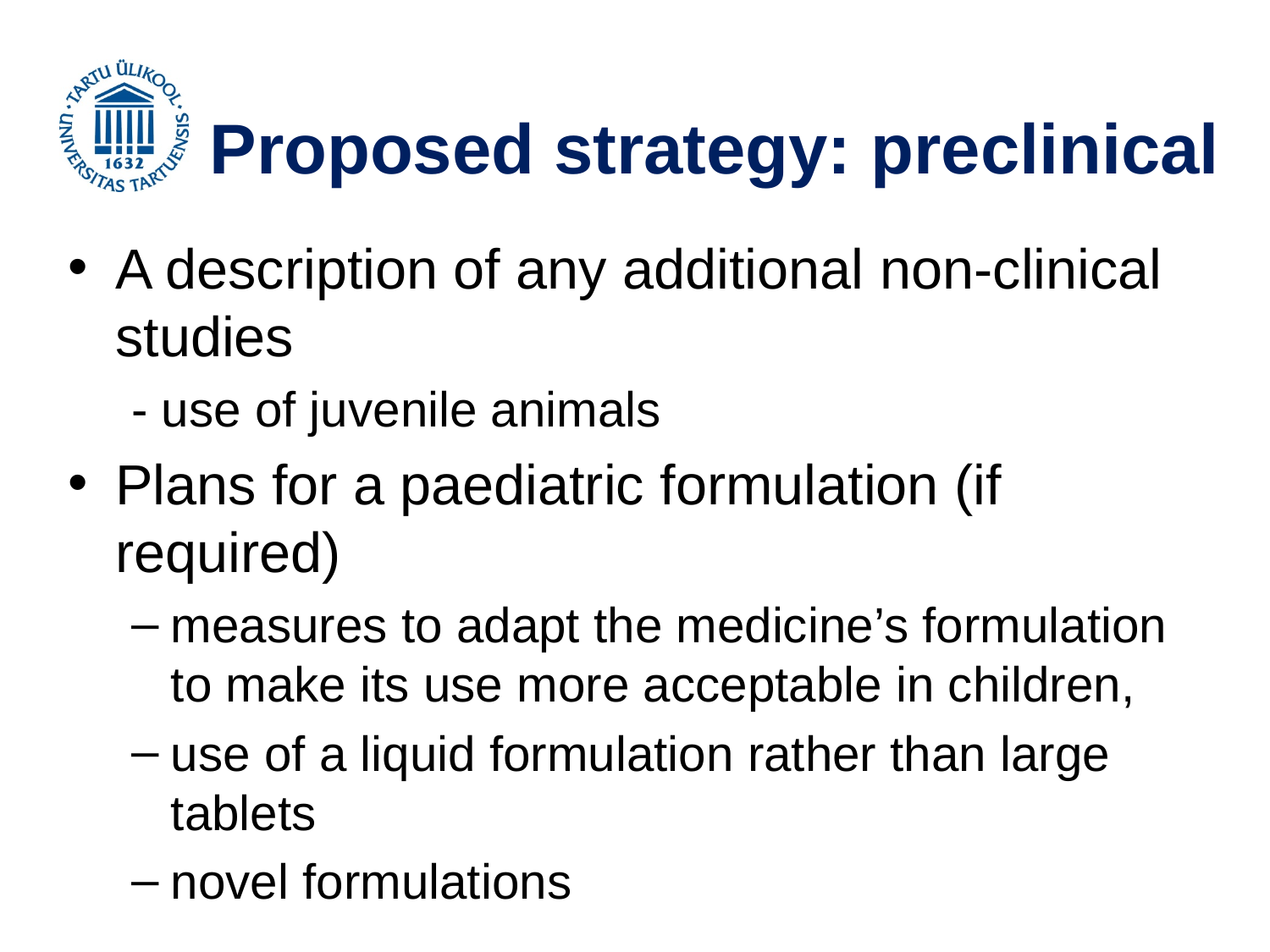

# Proposed strategy: preclinical
A description of any additional non-clinical studies
- use of juvenile animals
Plans for a paediatric formulation (if required)
measures to adapt the medicine’s formulation to make its use more acceptable in children,
use of a liquid formulation rather than large tablets
novel formulations